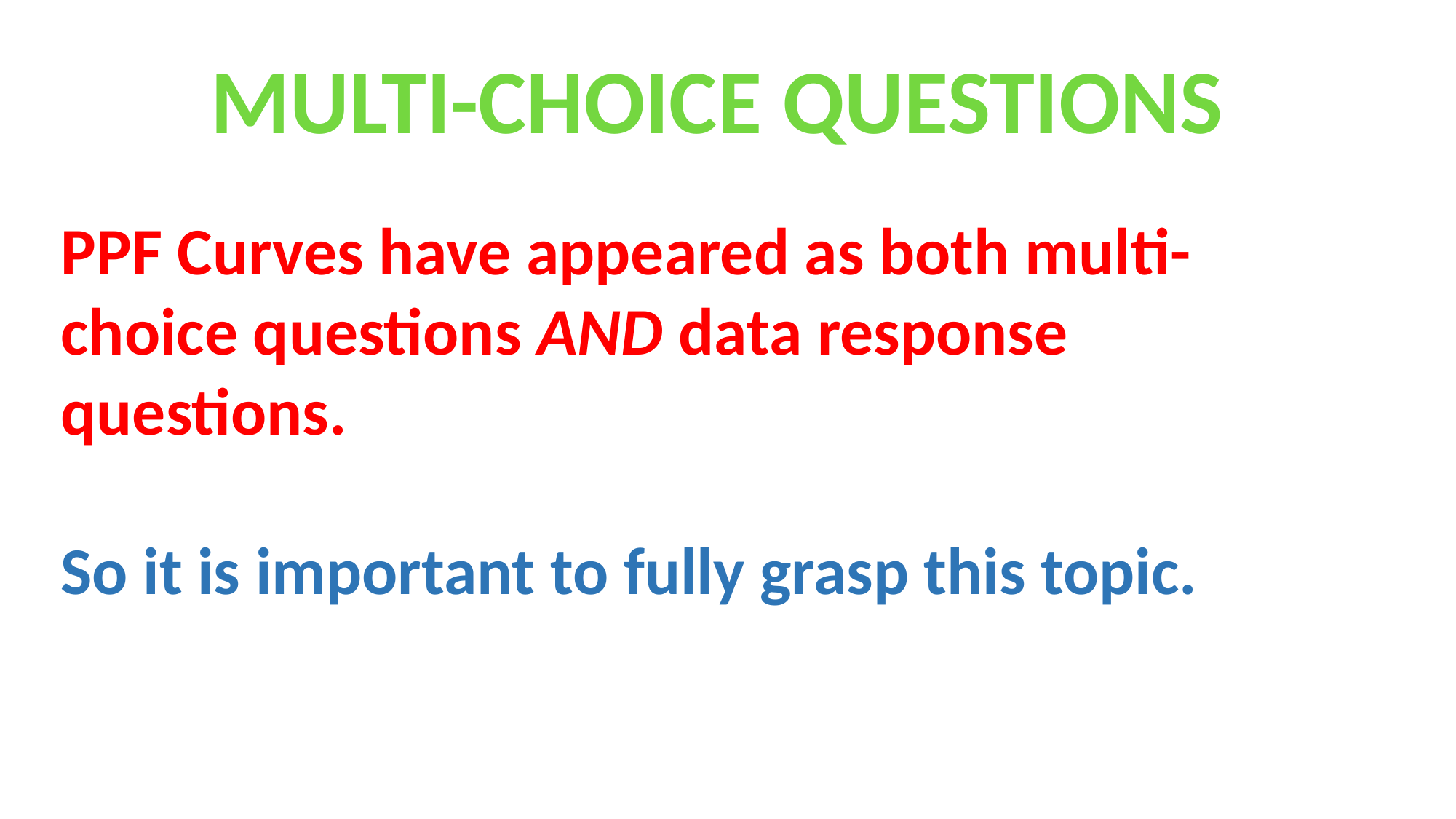

MULTI-CHOICE QUESTIONS

PPF Curves have appeared as both multi-choice questions AND data response questions.

So it is important to fully grasp this topic.